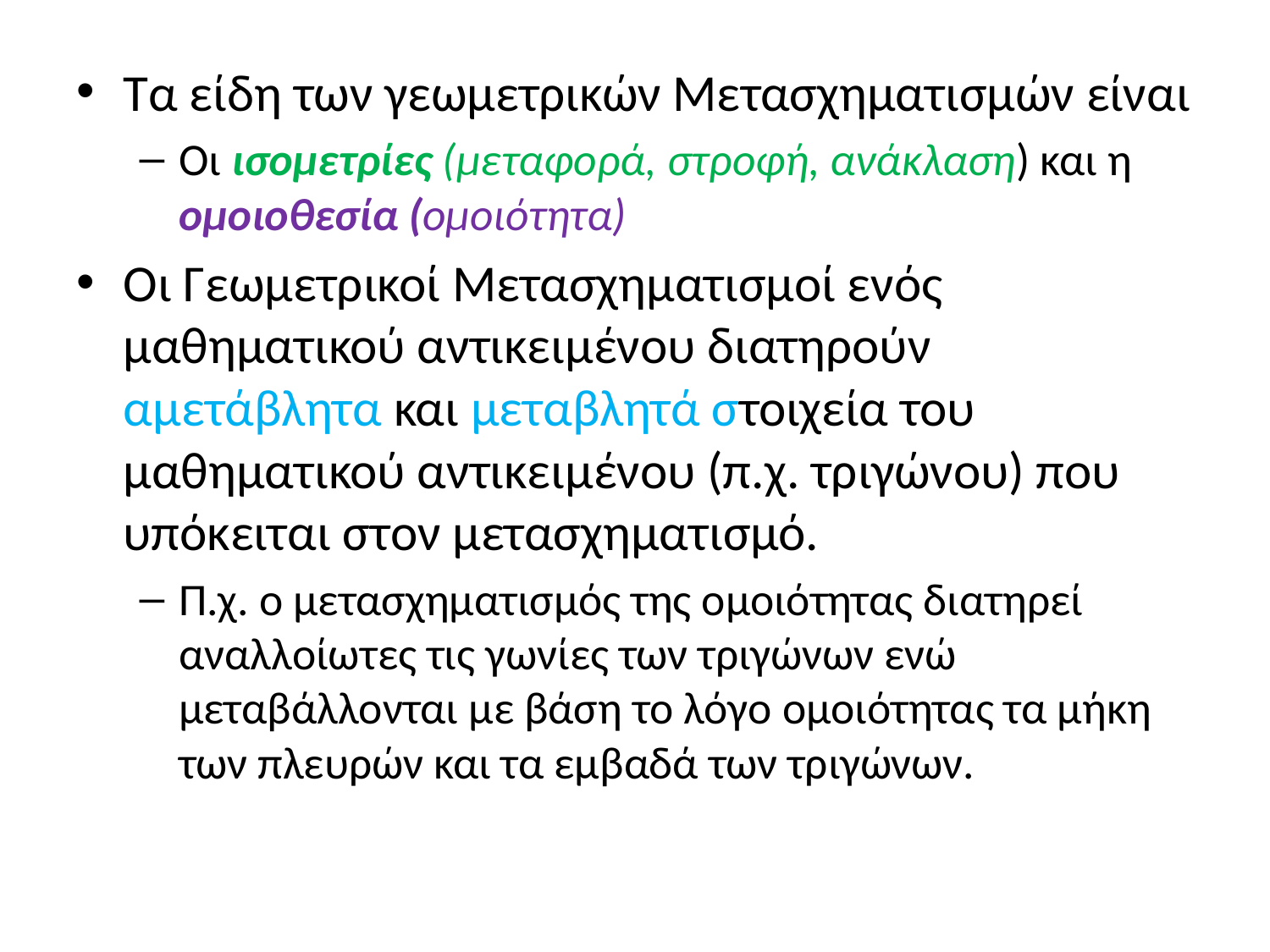

Τα είδη των γεωμετρικών Μετασχηματισμών είναι
Οι ισομετρίες (μεταφορά, στροφή, ανάκλαση) και η ομοιοθεσία (ομοιότητα)
Οι Γεωμετρικοί Μετασχηματισμοί ενός μαθηματικού αντικειμένου διατηρούν  αμετάβλητα και μεταβλητά στοιχεία του μαθηματικού αντικειμένου (π.χ. τριγώνου) που υπόκειται στον μετασχηματισμό.
Π.χ. ο μετασχηματισμός της ομοιότητας διατηρεί αναλλοίωτες τις γωνίες των τριγώνων ενώ μεταβάλλονται με βάση το λόγο ομοιότητας τα μήκη των πλευρών και τα εμβαδά των τριγώνων.